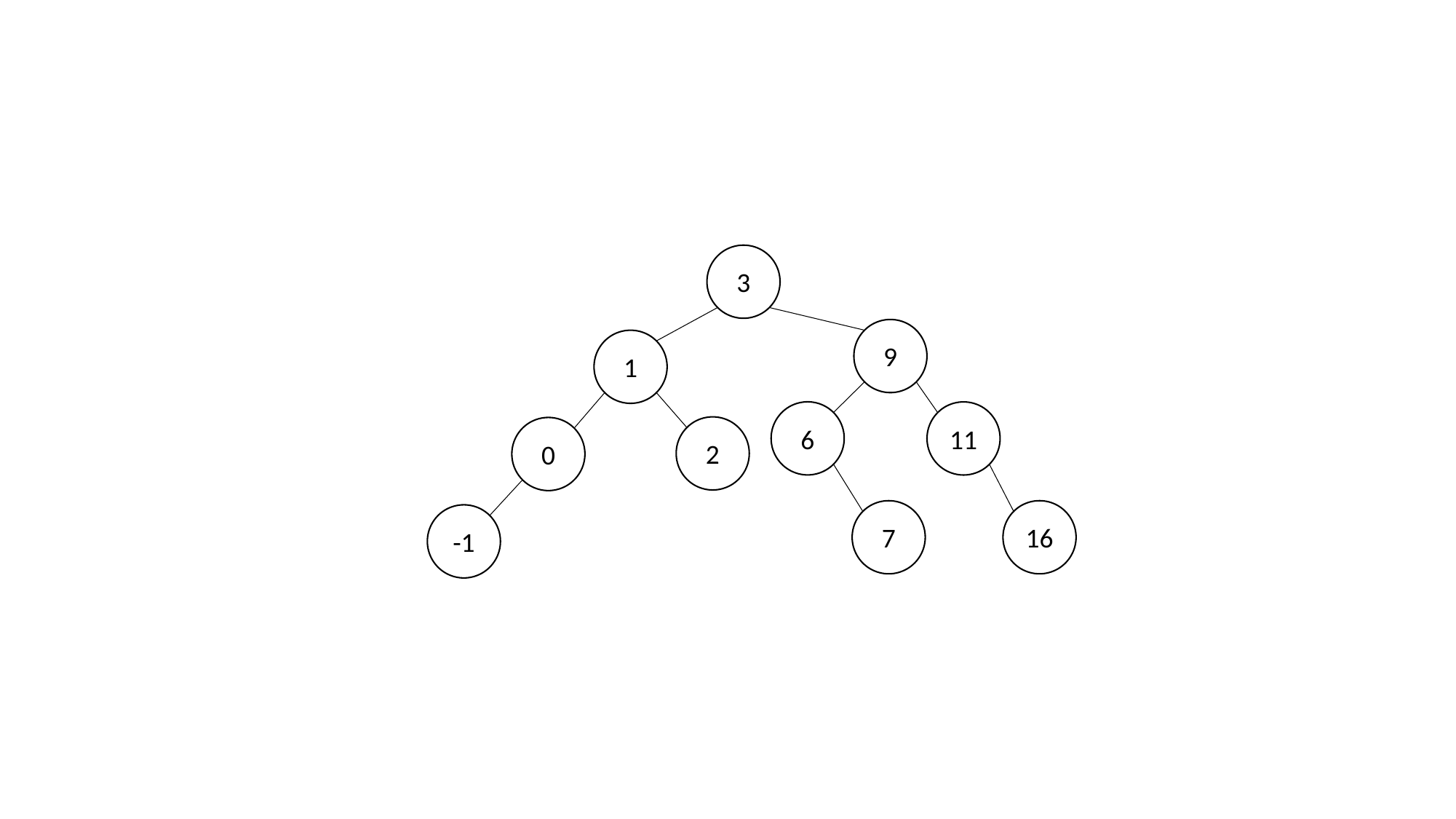

3
9
1
6
11
2
0
16
7
-1